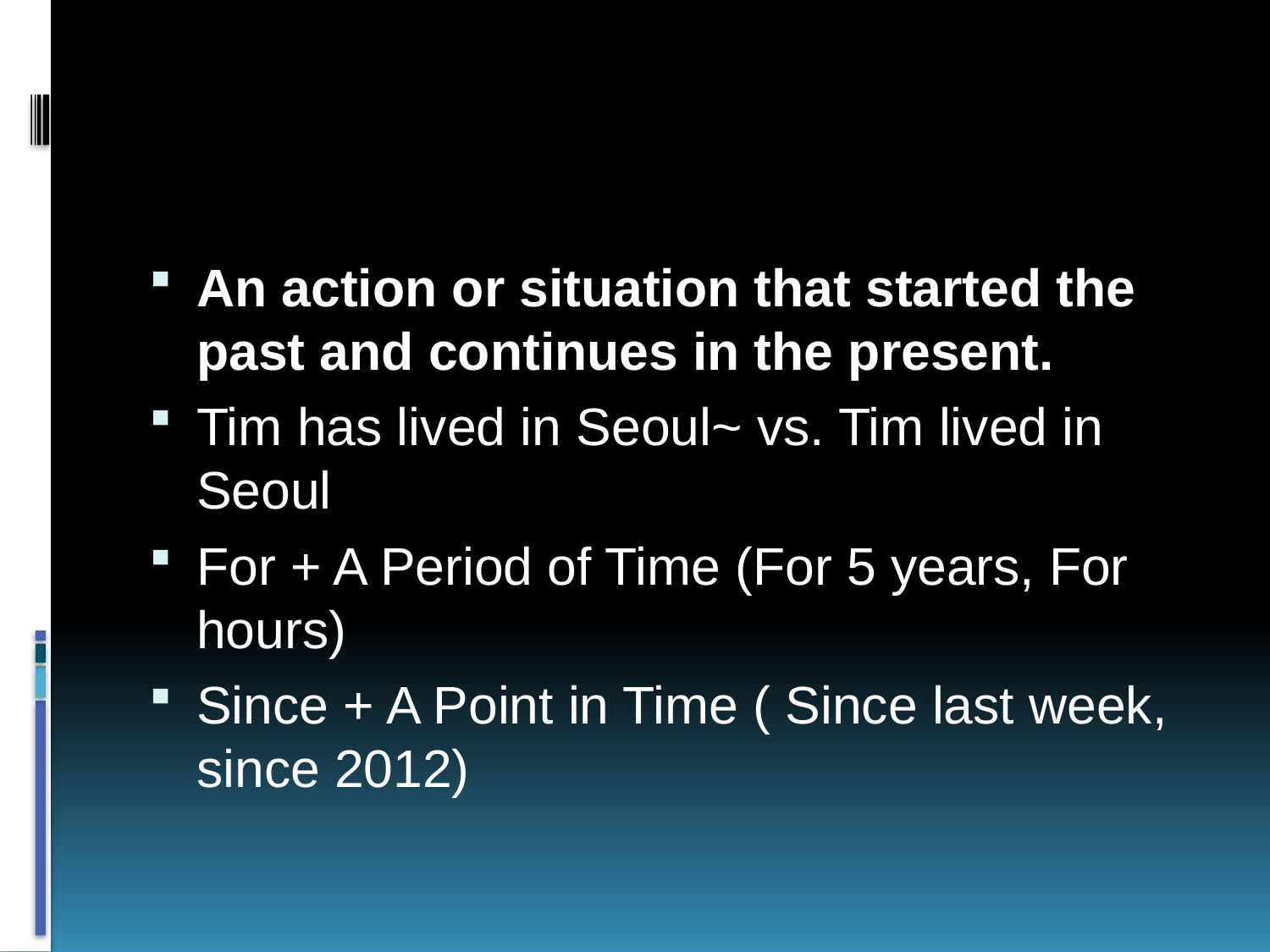

#
An action or situation that started the past and continues in the present.
Tim has lived in Seoul~ vs. Tim lived in Seoul
For + A Period of Time (For 5 years, For hours)
Since + A Point in Time ( Since last week, since 2012)